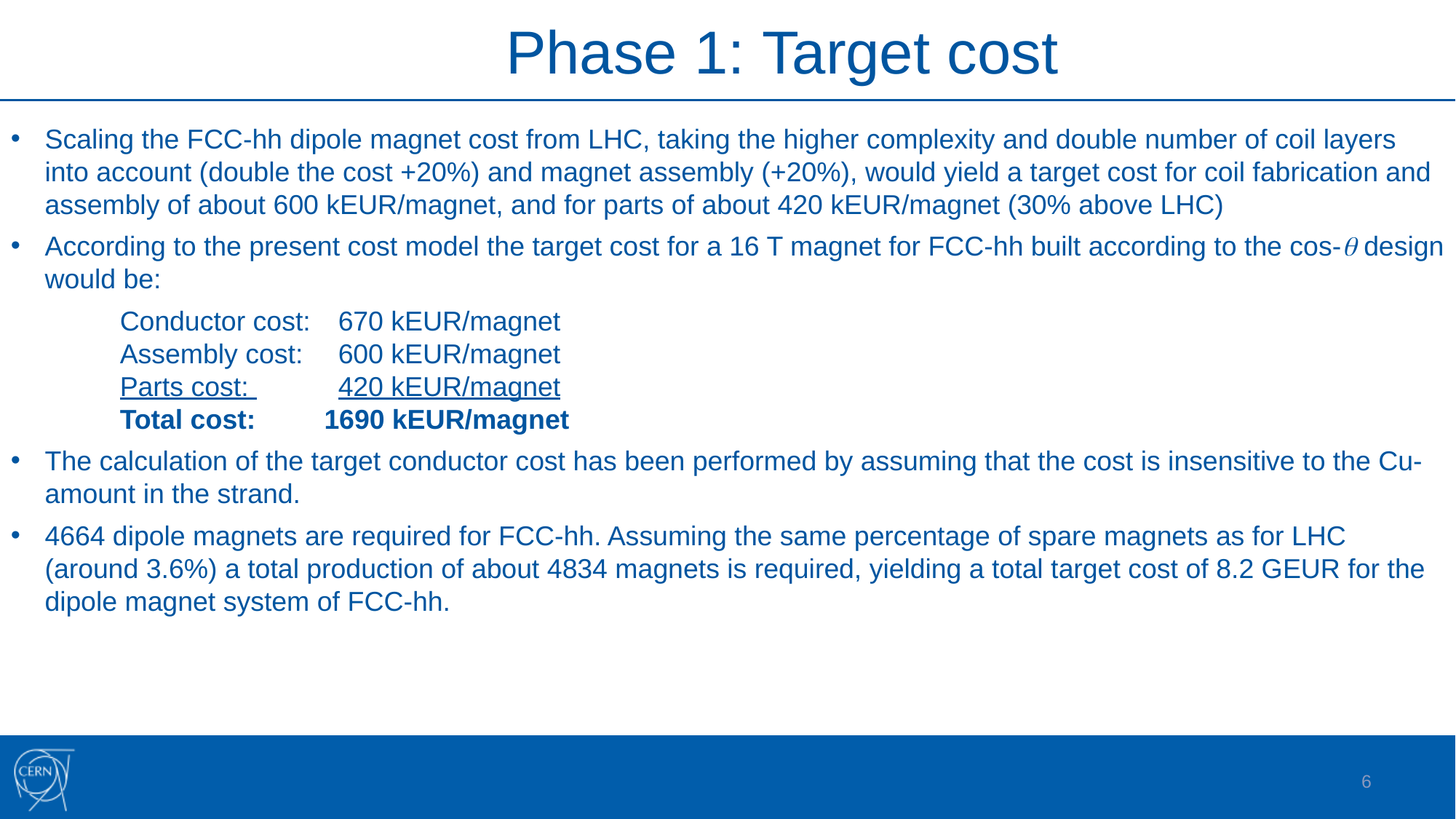

Phase 1: Target cost
Scaling the FCC-hh dipole magnet cost from LHC, taking the higher complexity and double number of coil layers into account (double the cost +20%) and magnet assembly (+20%), would yield a target cost for coil fabrication and assembly of about 600 kEUR/magnet, and for parts of about 420 kEUR/magnet (30% above LHC)
According to the present cost model the target cost for a 16 T magnet for FCC-hh built according to the cos-θ design would be:
Conductor cost:	670 kEUR/magnet
Assembly cost: 	600 kEUR/magnet
Parts cost: 	420 kEUR/magnet
Total cost:         1690 kEUR/magnet
The calculation of the target conductor cost has been performed by assuming that the cost is insensitive to the Cu-amount in the strand.
4664 dipole magnets are required for FCC-hh. Assuming the same percentage of spare magnets as for LHC (around 3.6%) a total production of about 4834 magnets is required, yielding a total target cost of 8.2 GEUR for the dipole magnet system of FCC-hh.

6